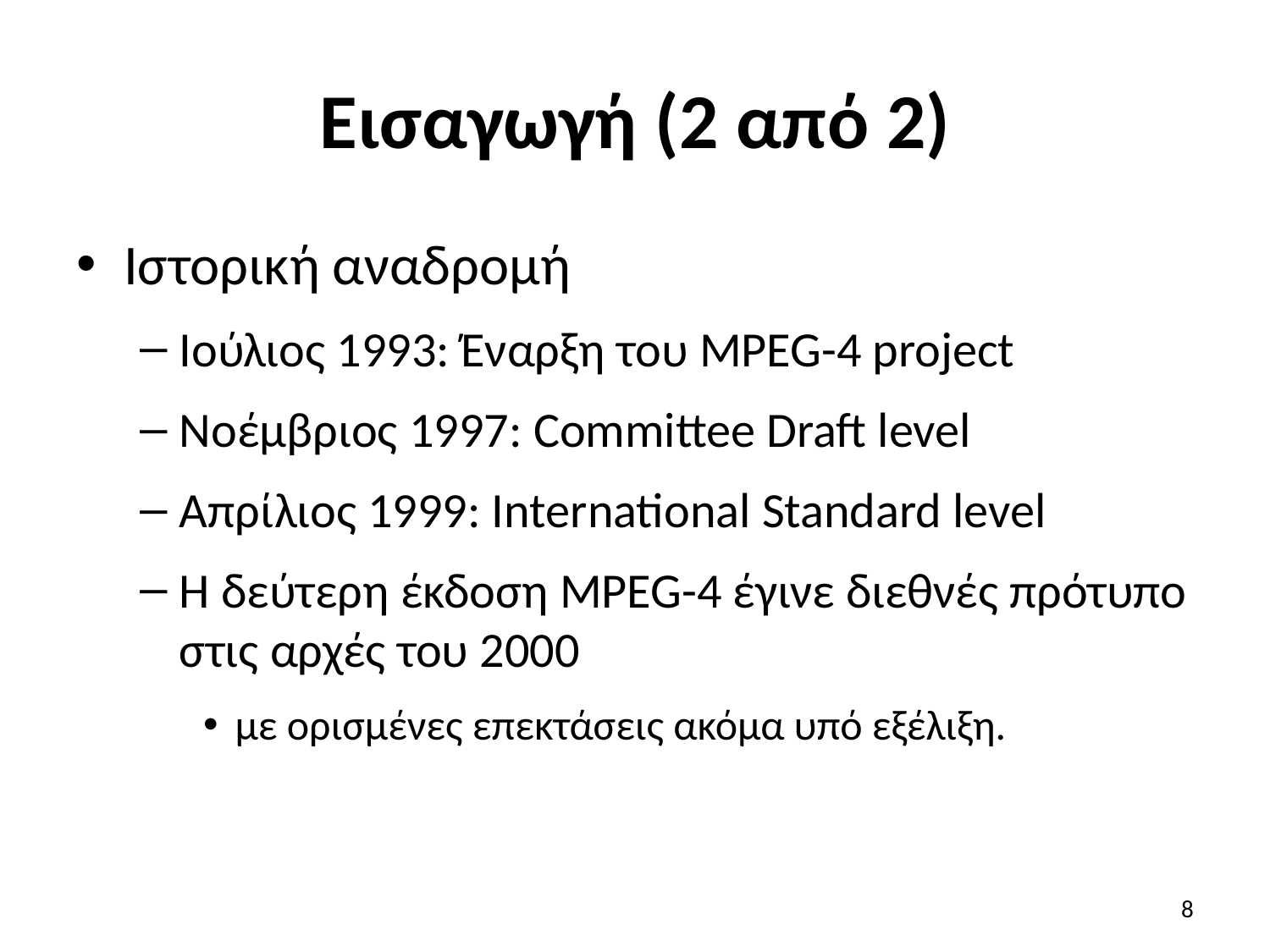

# Εισαγωγή (2 από 2)
Ιστορική αναδρομή
Ιούλιος 1993: Έναρξη του MPEG-4 project
Νοέμβριος 1997: Committee Draft level
Απρίλιος 1999: International Standard level
Η δεύτερη έκδοση MPEG-4 έγινε διεθνές πρότυπο στις αρχές του 2000
με ορισμένες επεκτάσεις ακόμα υπό εξέλιξη.
8